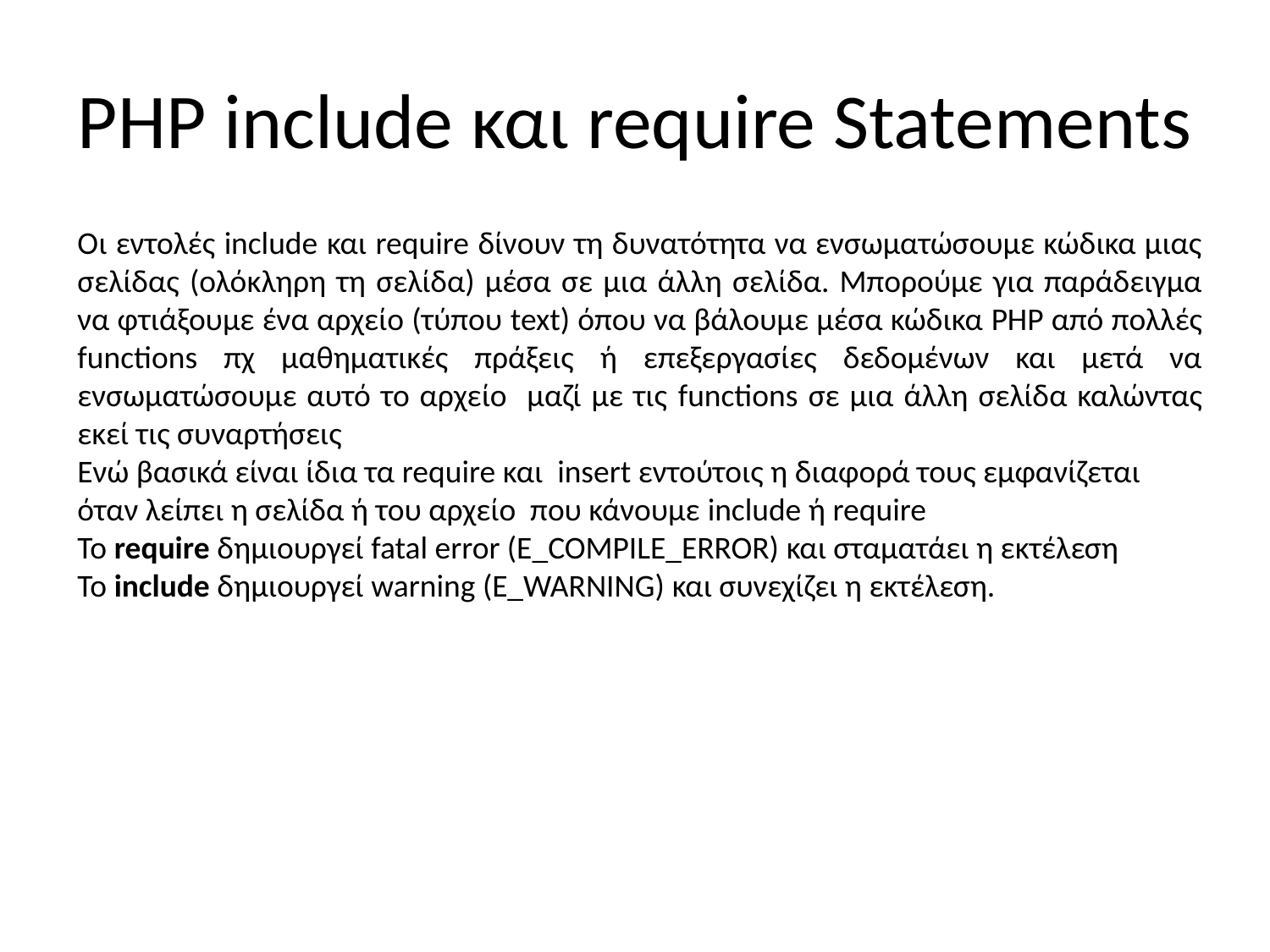

# PHP include και require Statements
Οι εντολές include και require δίνουν τη δυνατότητα να ενσωματώσουμε κώδικα μιας σελίδας (ολόκληρη τη σελίδα) μέσα σε μια άλλη σελίδα. Μπορούμε για παράδειγμα να φτιάξουμε ένα αρχείο (τύπου text) όπου να βάλουμε μέσα κώδικα PHP από πολλές functions πχ μαθηματικές πράξεις ή επεξεργασίες δεδομένων και μετά να ενσωματώσουμε αυτό το αρχείο  μαζί με τις functions σε μια άλλη σελίδα καλώντας εκεί τις συναρτήσεις
Ενώ βασικά είναι ίδια τα require και  insert εντούτοις η διαφορά τους εμφανίζεται όταν λείπει η σελίδα ή του αρχείο  που κάνουμε include ή require
Το require δημιουργεί fatal error (E_COMPILE_ERROR) και σταματάει η εκτέλεση
Το include δημιουργεί warning (E_WARNING) και συνεχίζει η εκτέλεση.